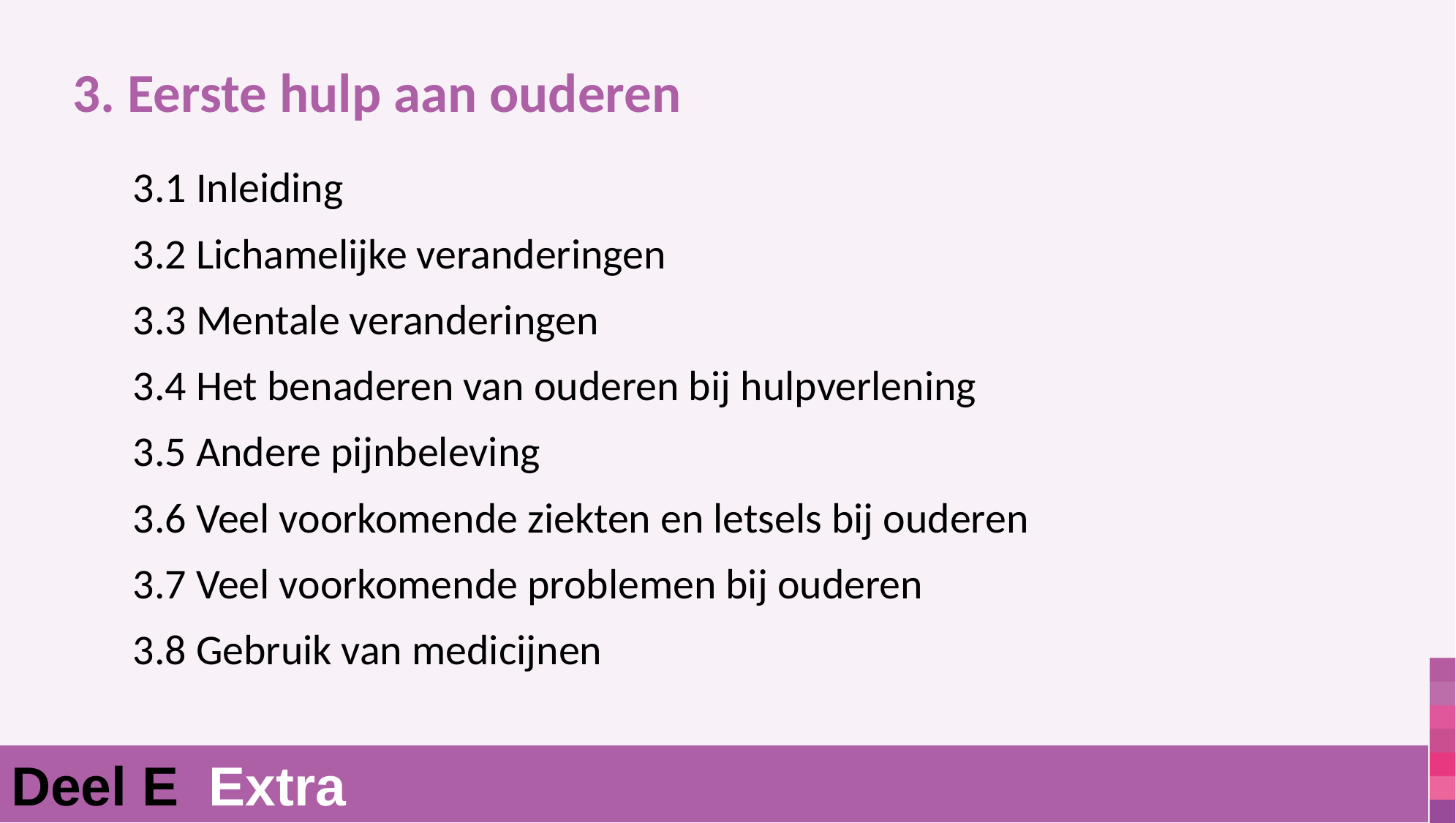

3. Eerste hulp aan ouderen
			 	3.1 Inleiding
				3.2 Lichamelijke veranderingen
				3.3 Mentale veranderingen
				3.4 Het benaderen van ouderen bij hulpverlening
				3.5 Andere pijnbeleving
				3.6 Veel voorkomende ziekten en letsels bij ouderen
				3.7 Veel voorkomende problemen bij ouderen
				3.8 Gebruik van medicijnen

Deel E  Extra